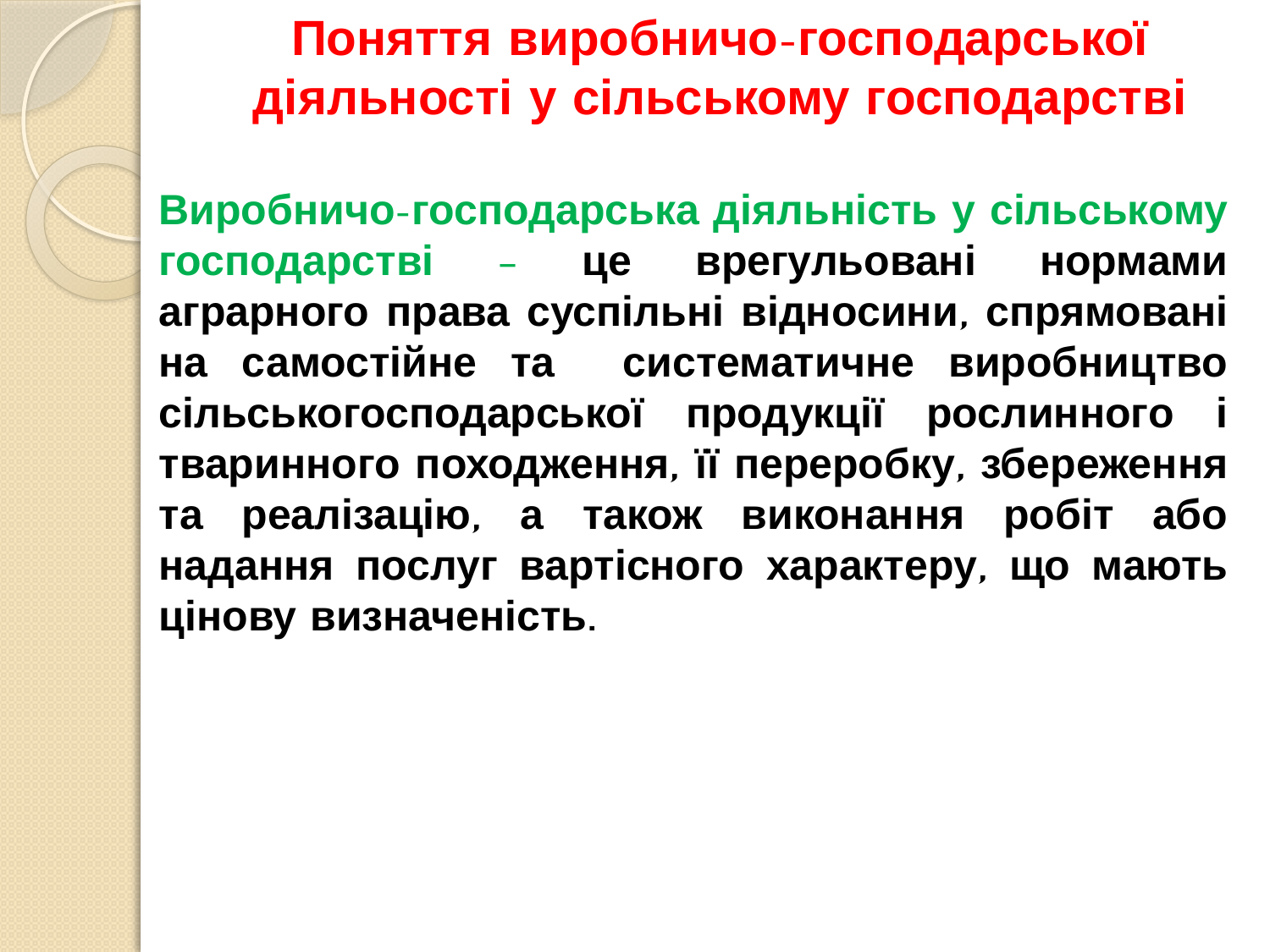

# Поняття виробничо-господарської діяльності у сільському господарстві
Виробничо-господарська діяльність у сільському господарстві – це врегульовані нормами аграрного права суспільні відносини, спрямовані на самостійне та  систематичне виробництво сільськогосподарської продукції рослинного і тваринного походження, її переробку, збереження та реалізацію, а також виконання робіт або надання послуг вартісного характеру, що мають цінову визначеність.